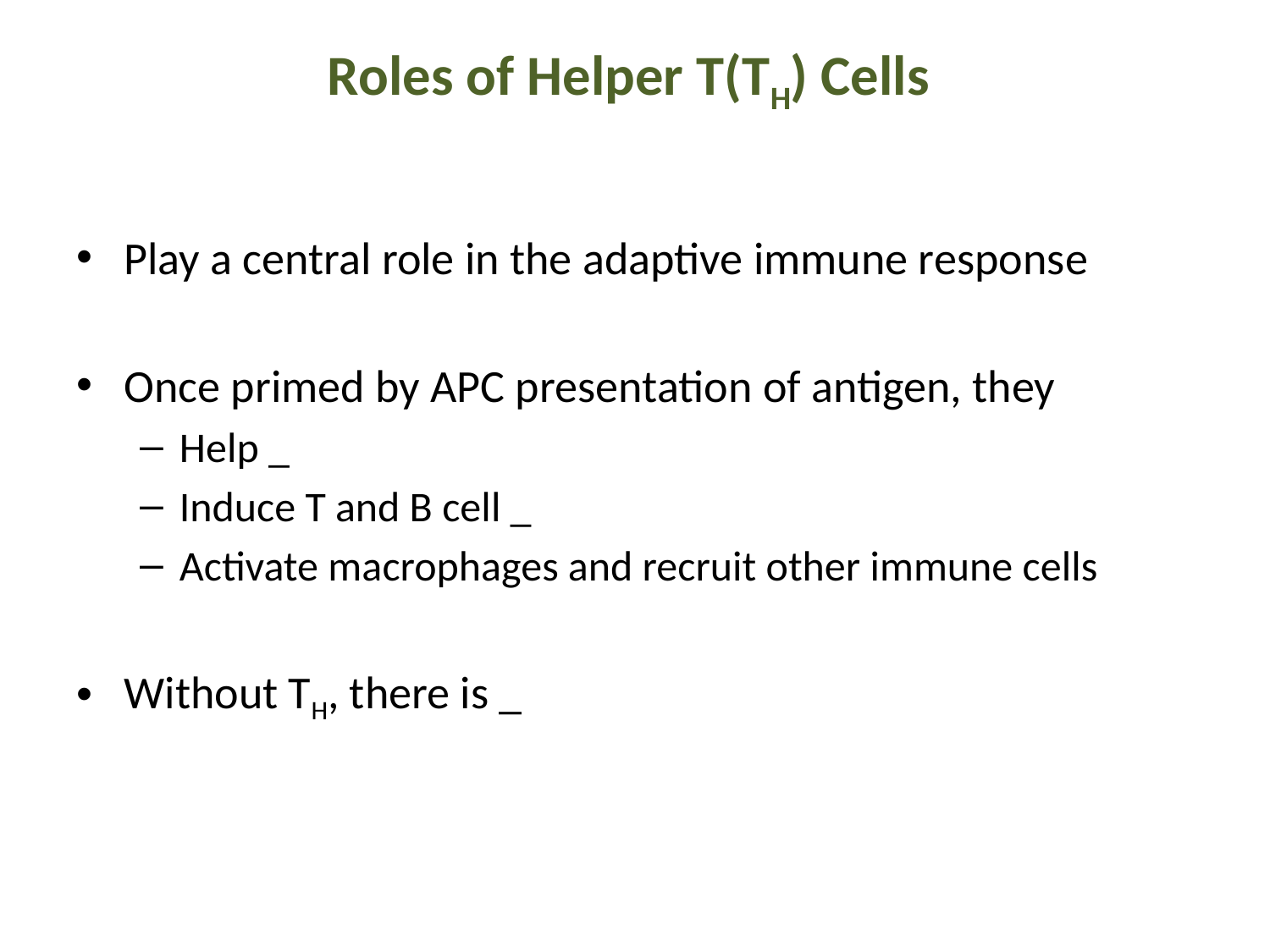

# Roles of Helper T(TH) Cells
Play a central role in the adaptive immune response

Once primed by APC presentation of antigen, they
Help _
Induce T and B cell _
Activate macrophages and recruit other immune cells

Without TH, there is _